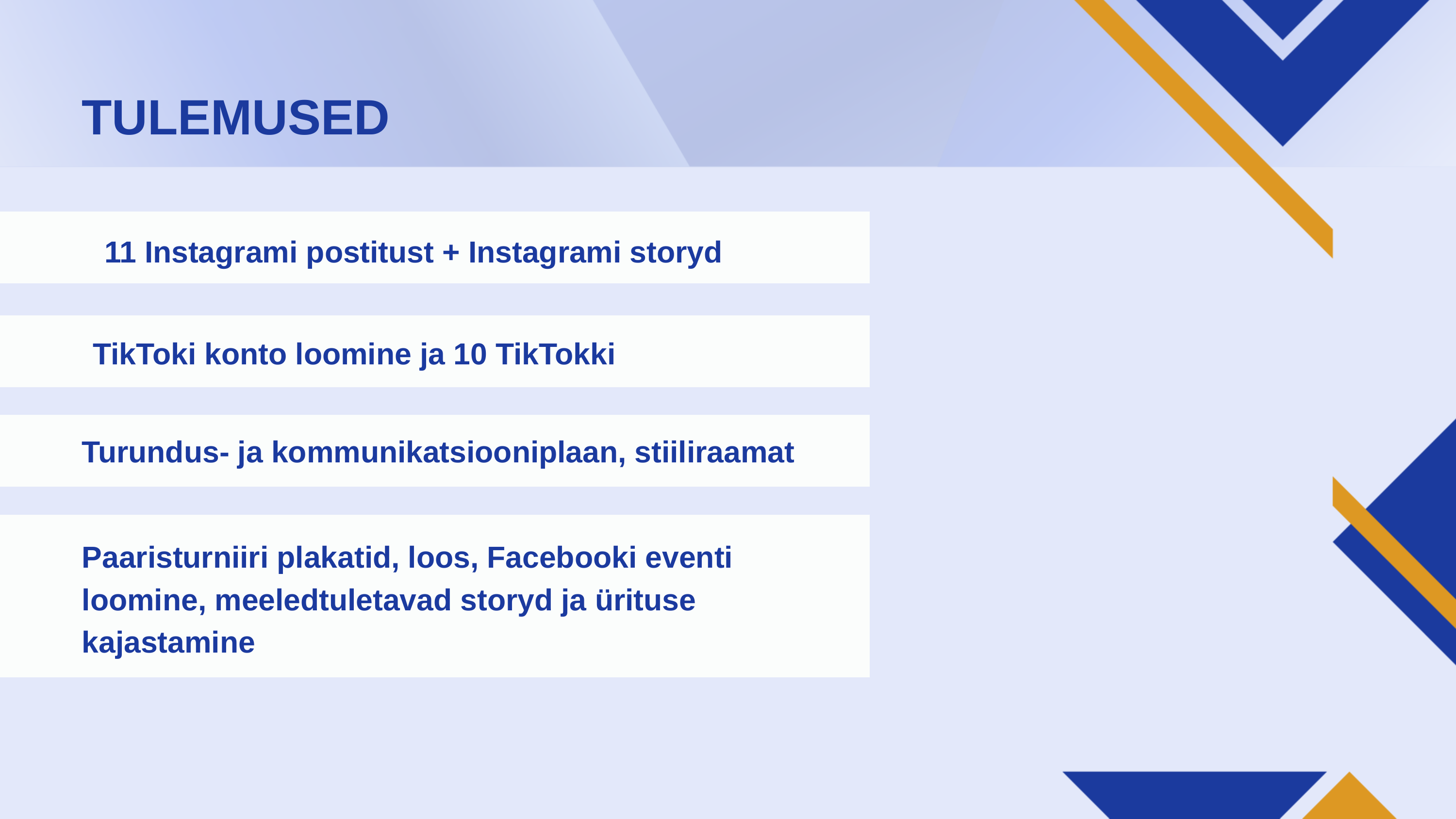

TULEMUSED

11 Instagrami postitust + Instagrami storyd

TikToki konto loomine ja 10 TikTokki

Turundus- ja kommunikatsiooniplaan, stiiliraamat

Paaristurniiri plakatid, loos, Facebooki eventi loomine, meeledtuletavad storyd ja ürituse kajastamine